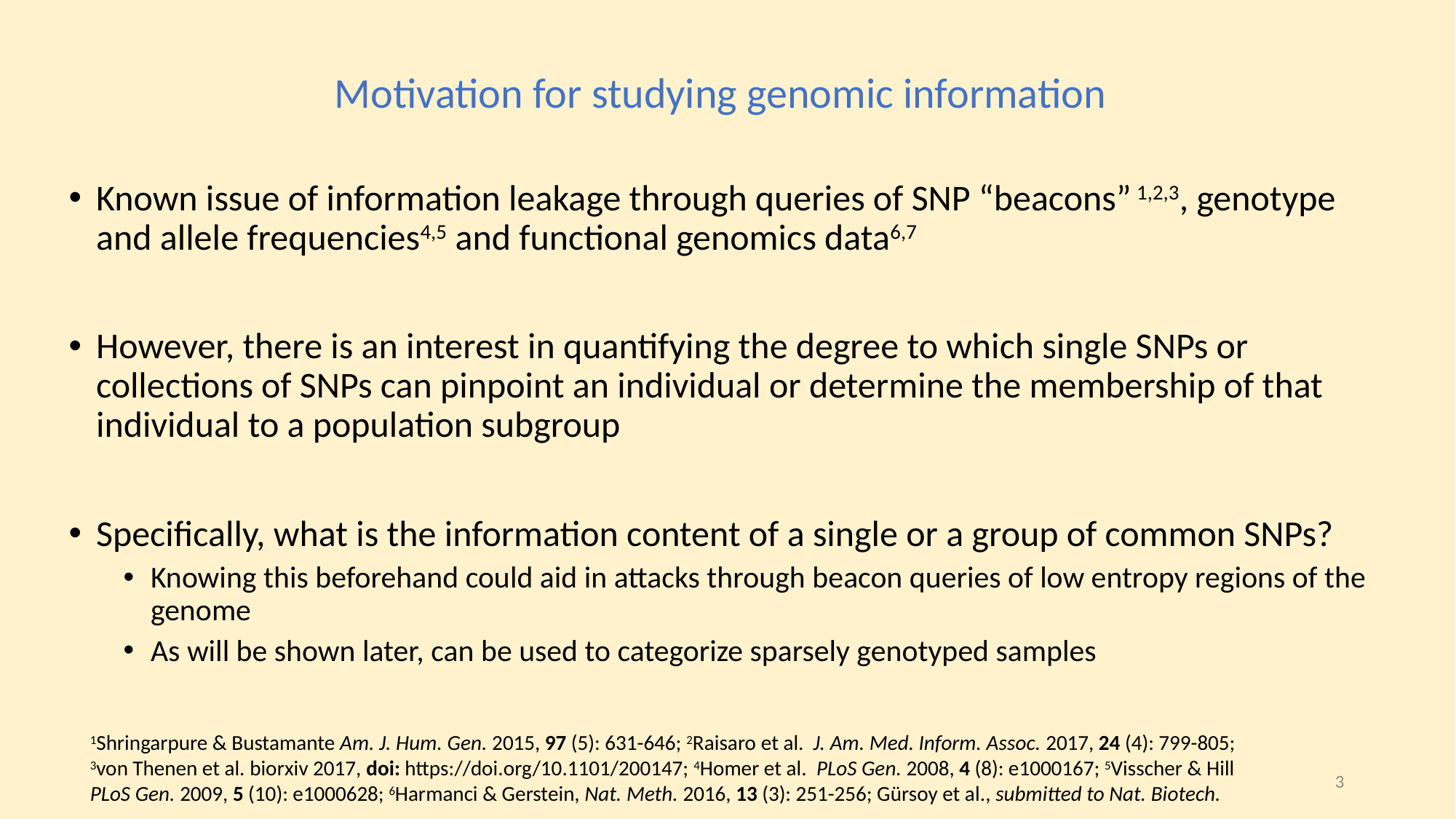

# Motivation for studying genomic information
Known issue of information leakage through queries of SNP “beacons” 1,2,3, genotype and allele frequencies4,5 and functional genomics data6,7

However, there is an interest in quantifying the degree to which single SNPs or collections of SNPs can pinpoint an individual or determine the membership of that individual to a population subgroup

Specifically, what is the information content of a single or a group of common SNPs?
Knowing this beforehand could aid in attacks through beacon queries of low entropy regions of the genome
As will be shown later, can be used to categorize sparsely genotyped samples

1Shringarpure & Bustamante Am. J. Hum. Gen. 2015, 97 (5): 631-646; 2Raisaro et al.  J. Am. Med. Inform. Assoc. 2017, 24 (4): 799-805;
3von Thenen et al. biorxiv 2017, doi: https://doi.org/10.1101/200147; 4Homer et al.  PLoS Gen. 2008, 4 (8): e1000167; 5Visscher & Hill  PLoS Gen. 2009, 5 (10): e1000628; 6Harmanci & Gerstein, Nat. Meth. 2016, 13 (3): 251-256; Gürsoy et al., submitted to Nat. Biotech.

3